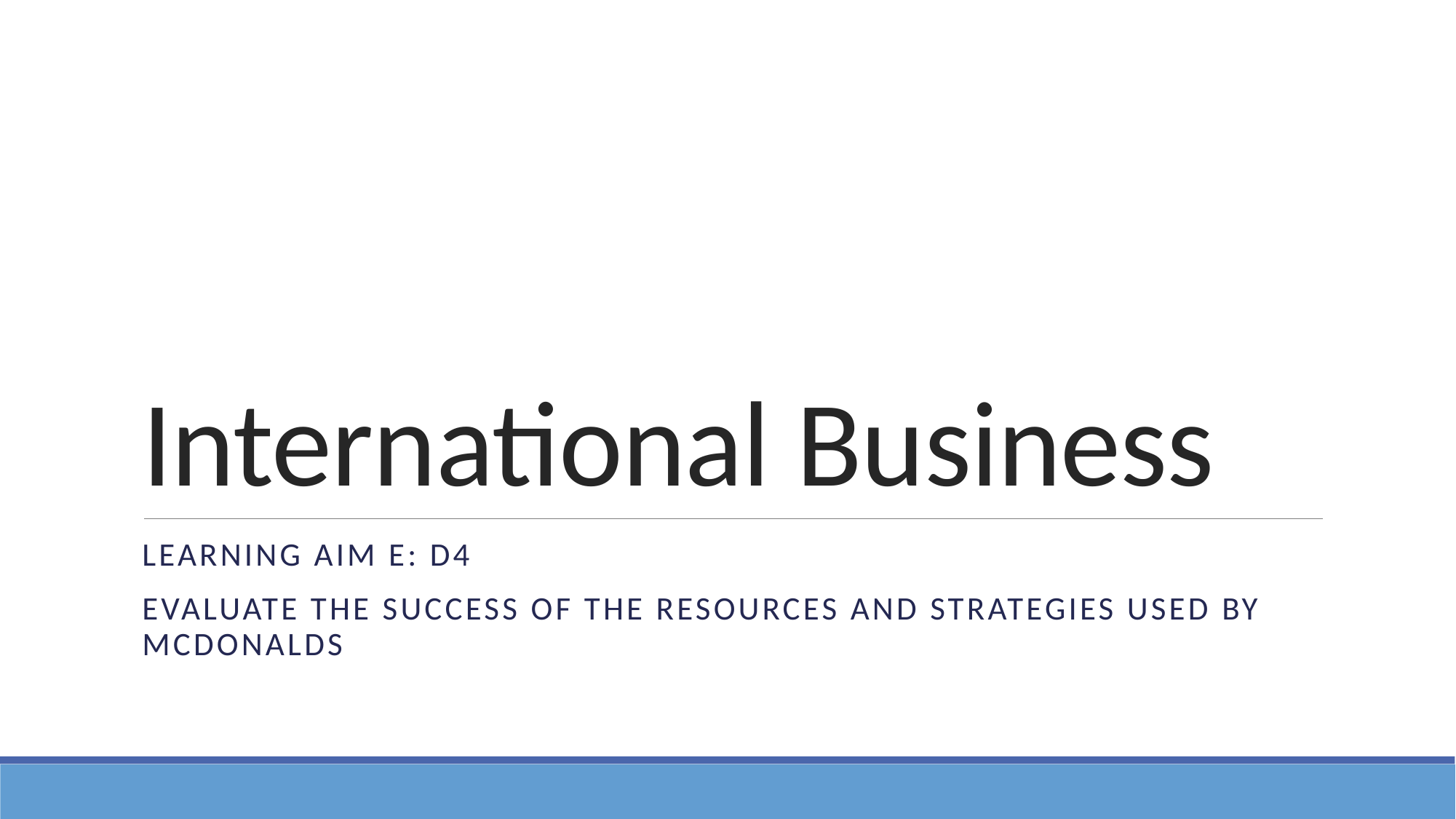

# International Business
Learning Aim E: D4
Evaluate the success of the resources and strategies used by mcdonalds